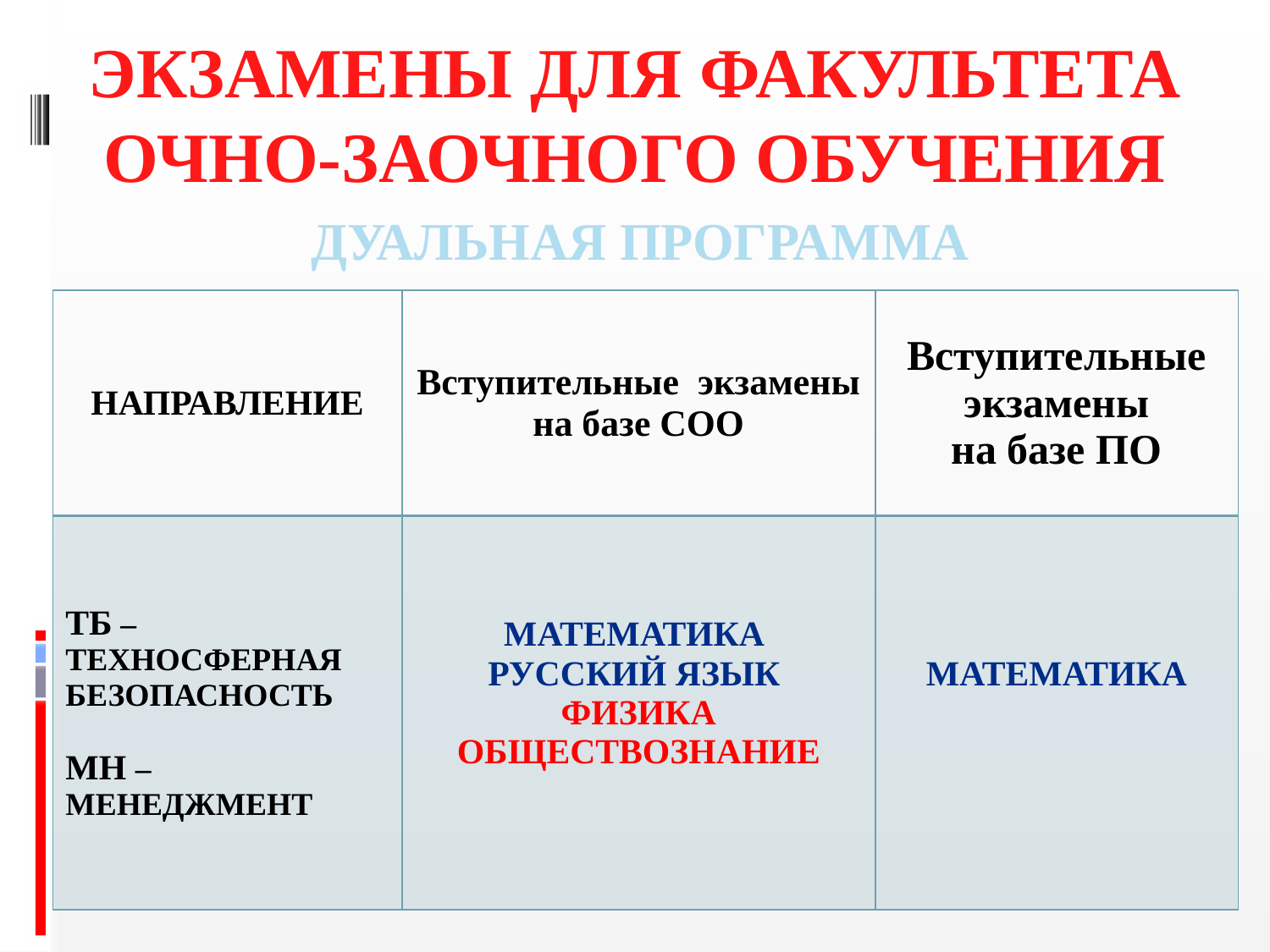

# ЭКЗАМЕНЫ ДЛЯ ФАКУЛЬТЕТА ОЧНО-ЗАОЧНОГО ОБУЧЕНИЯ
ДУАЛЬНАЯ ПРОГРАММА

| НАПРАВЛЕНИЕ | Вступительные экзамены на базе СОО | Вступительные экзамены на базе ПО |
| --- | --- | --- |
| ТБ – ТЕХНОСФЕРНАЯ БЕЗОПАСНОСТЬ МН – МЕНЕДЖМЕНТ | Математика Русский язык Физика Обществознание | Математика |